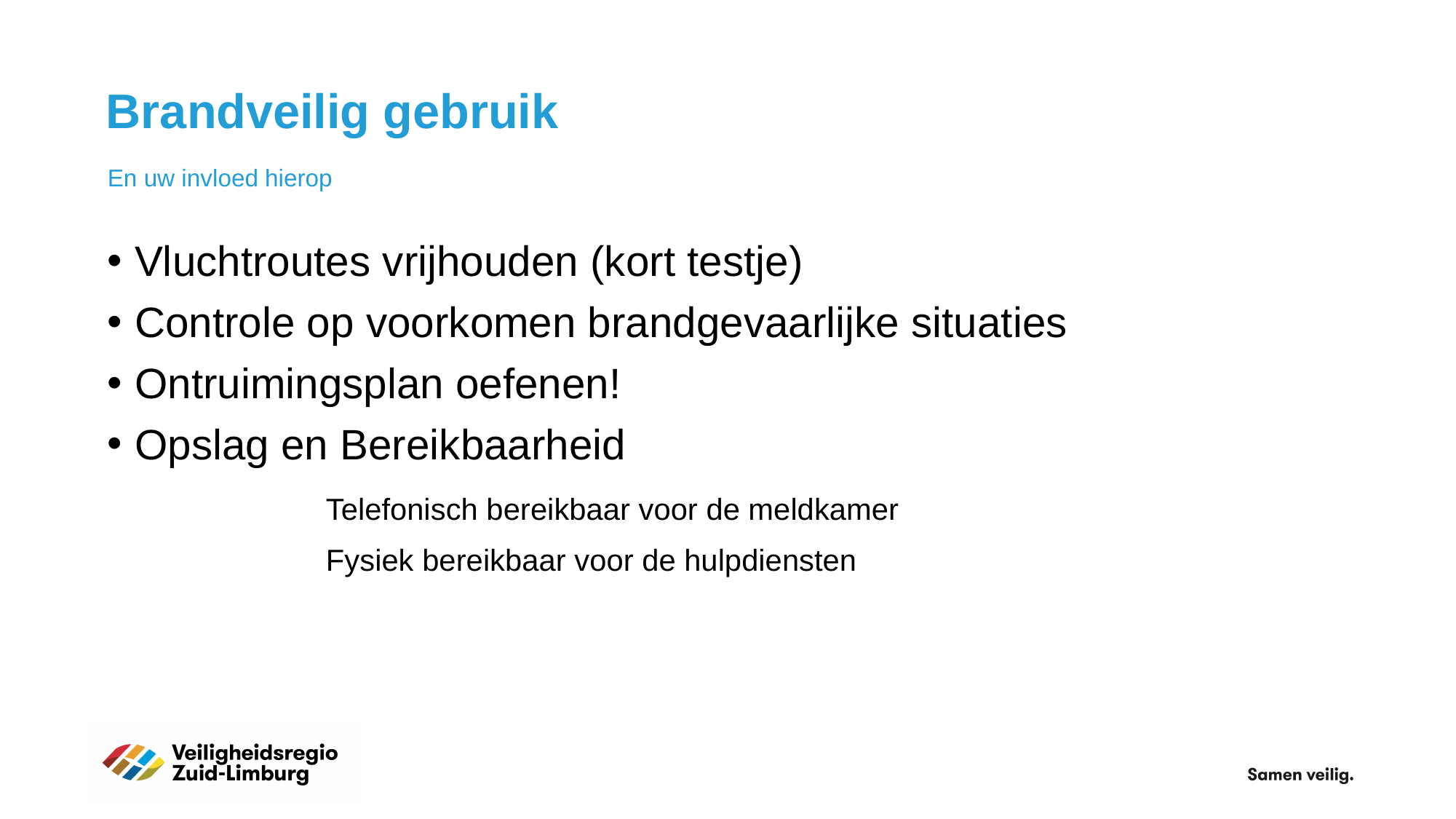

# Brandveilig gebruik
En uw invloed hierop
Vluchtroutes vrijhouden (kort testje)
Controle op voorkomen brandgevaarlijke situaties
Ontruimingsplan oefenen!
Opslag en Bereikbaarheid
		Telefonisch bereikbaar voor de meldkamer
		Fysiek bereikbaar voor de hulpdiensten